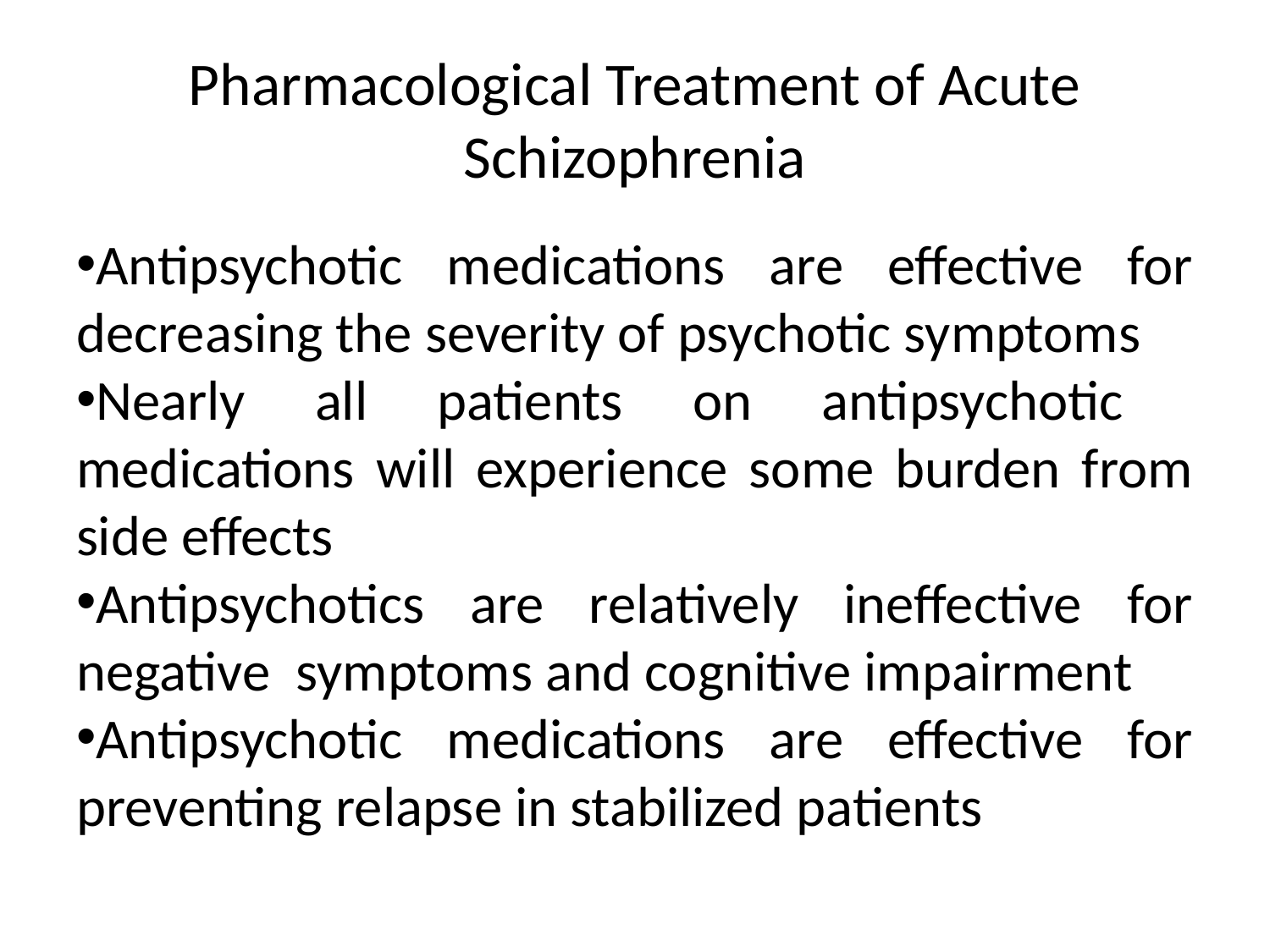

# Pharmacological Treatment of Acute Schizophrenia
Antipsychotic medications are effective for decreasing the severity of psychotic symptoms
Nearly all patients on antipsychotic  medications will experience some burden from side effects
Antipsychotics are relatively ineffective for negative  symptoms and cognitive impairment
Antipsychotic medications are effective for preventing relapse in stabilized patients